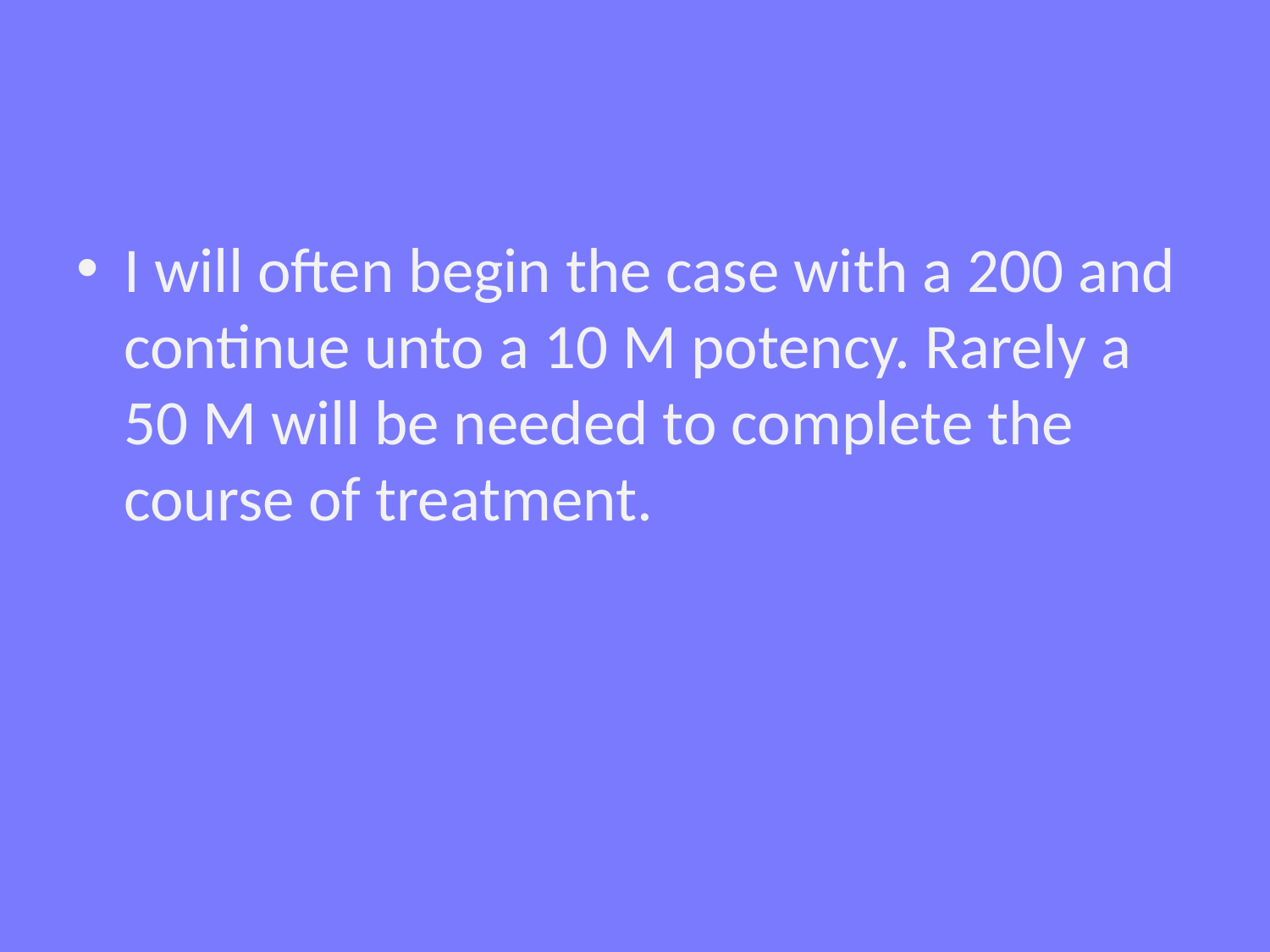

#
I will often begin the case with a 200 and continue unto a 10 M potency. Rarely a 50 M will be needed to complete the course of treatment.